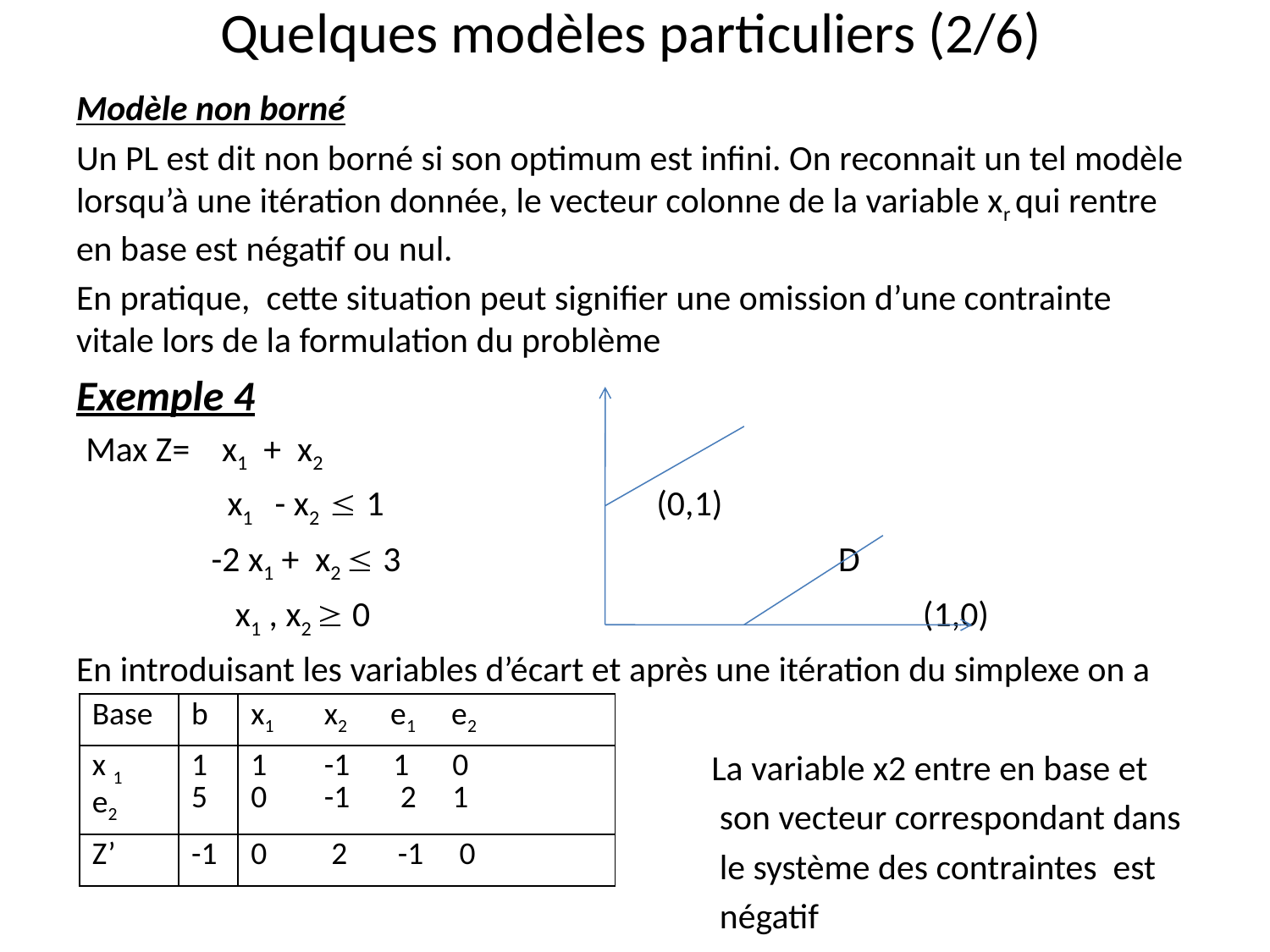

# Quelques modèles particuliers (2/6)
Modèle non borné
Un PL est dit non borné si son optimum est infini. On reconnait un tel modèle lorsqu’à une itération donnée, le vecteur colonne de la variable xr qui rentre en base est négatif ou nul.
En pratique,  cette situation peut signifier une omission d’une contrainte vitale lors de la formulation du problème
Exemple 4
 Max Z=    x1  +  x2
	   x1    - x2  ≤  1		         (0,1)
	 -2 x1 +  x2 ≤  3 				D
    	    x1 , x2 ≥ 0	                                                          (1,0)
En introduisant les variables d’écart et après une itération du simplexe on a

                                                                               La variable x2 entre en base et
                                                                                son vecteur correspondant dans
                                                                                le système des contraintes  est
                                                                                négatif

| Base | b | x1 x2 e1 e2 |
| --- | --- | --- |
| x 1 e2 | 1 5 | 1 -1 1 0 0 -1 2 1 |
| Z’ | -1 | 0 2 -1 0 |